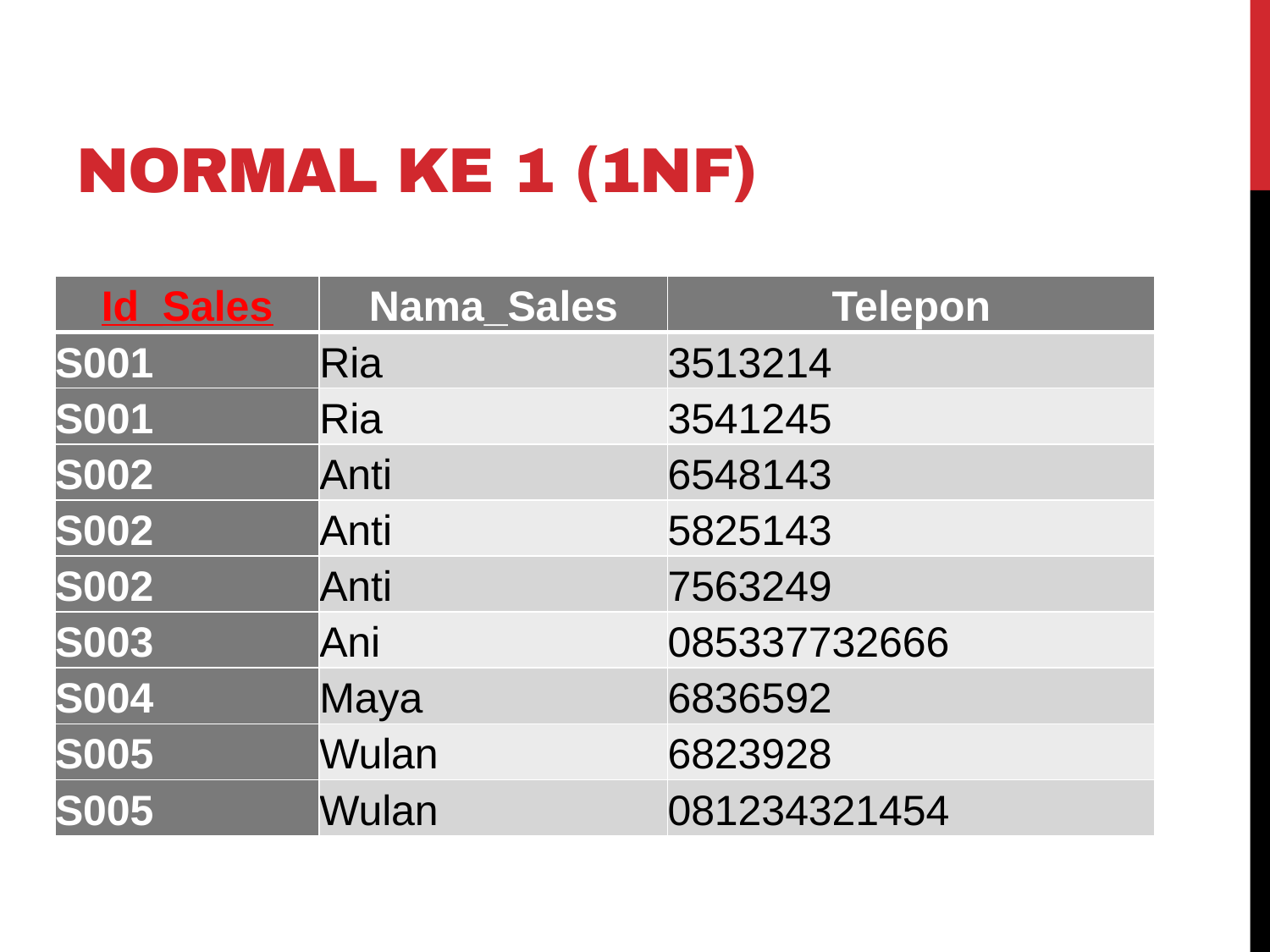

# NORMAL KE 1 (1NF)
| Id\_Sales | Nama\_Sales | Telepon |
| --- | --- | --- |
| S001 | Ria | 3513214 |
| S001 | Ria | 3541245 |
| S002 | Anti | 6548143 |
| S002 | Anti | 5825143 |
| S002 | Anti | 7563249 |
| S003 | Ani | 085337732666 |
| S004 | Maya | 6836592 |
| S005 | Wulan | 6823928 |
| S005 | Wulan | 081234321454 |